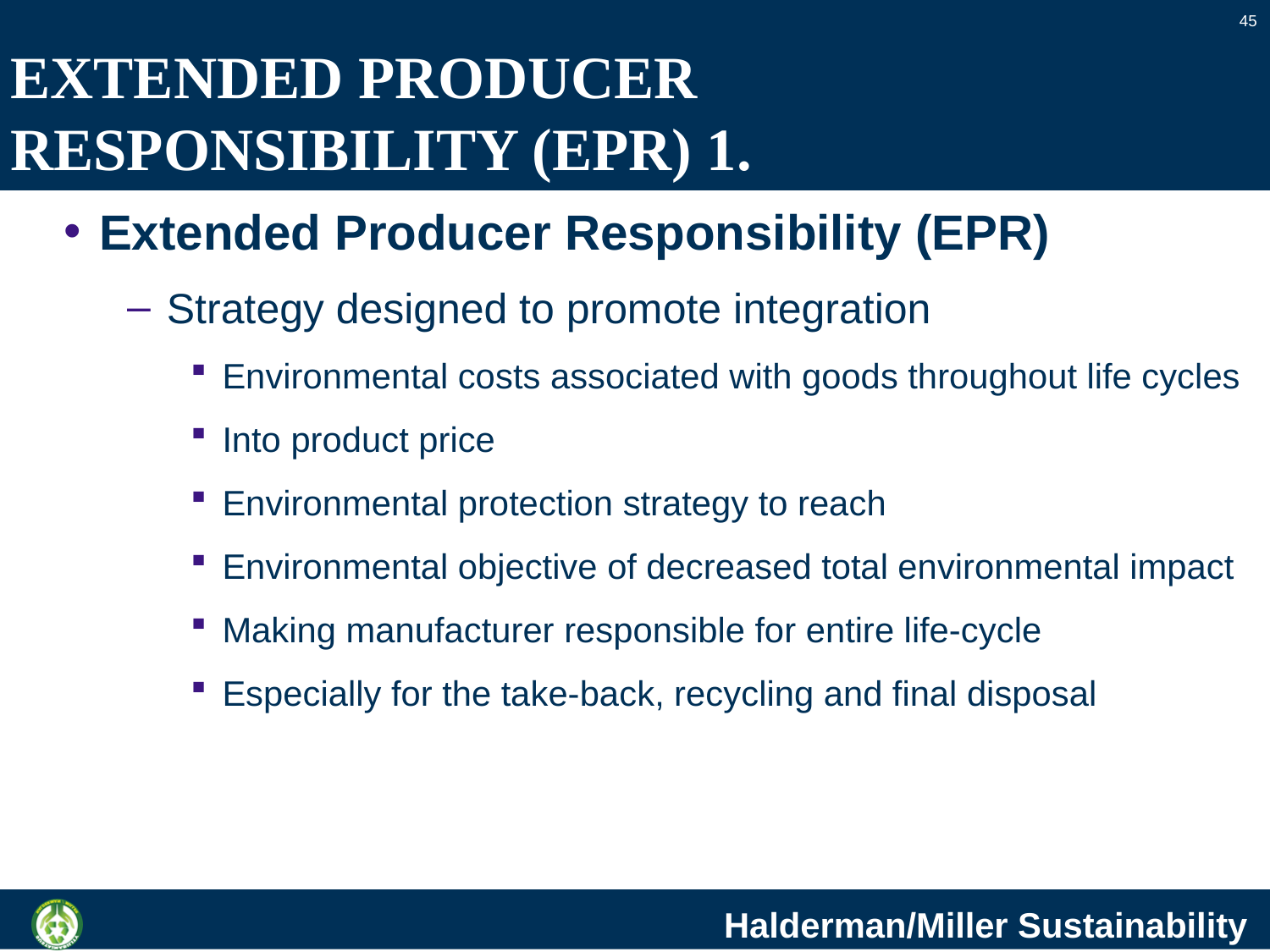

45
# EXTENDED PRODUCER RESPONSIBILITY (EPR) 1.
Extended Producer Responsibility (EPR)
Strategy designed to promote integration
Environmental costs associated with goods throughout life cycles
Into product price
Environmental protection strategy to reach
Environmental objective of decreased total environmental impact
Making manufacturer responsible for entire life-cycle
Especially for the take-back, recycling and final disposal